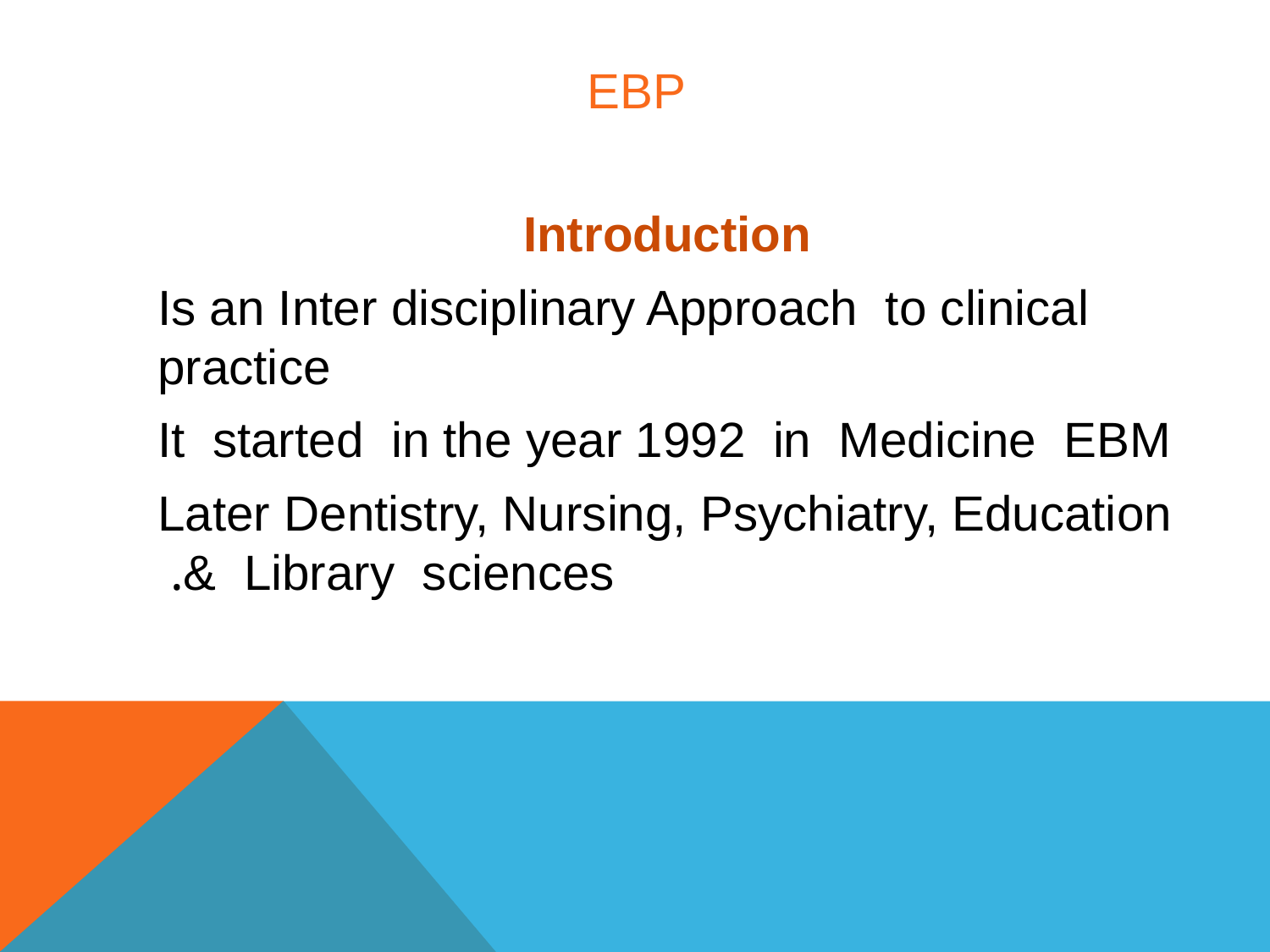

# EBP
Introduction
Is an Inter disciplinary Approach  to clinical  practice
It  started  in the year 1992  in  Medicine  EBM
Later Dentistry, Nursing, Psychiatry, Education &  Library  sciences.